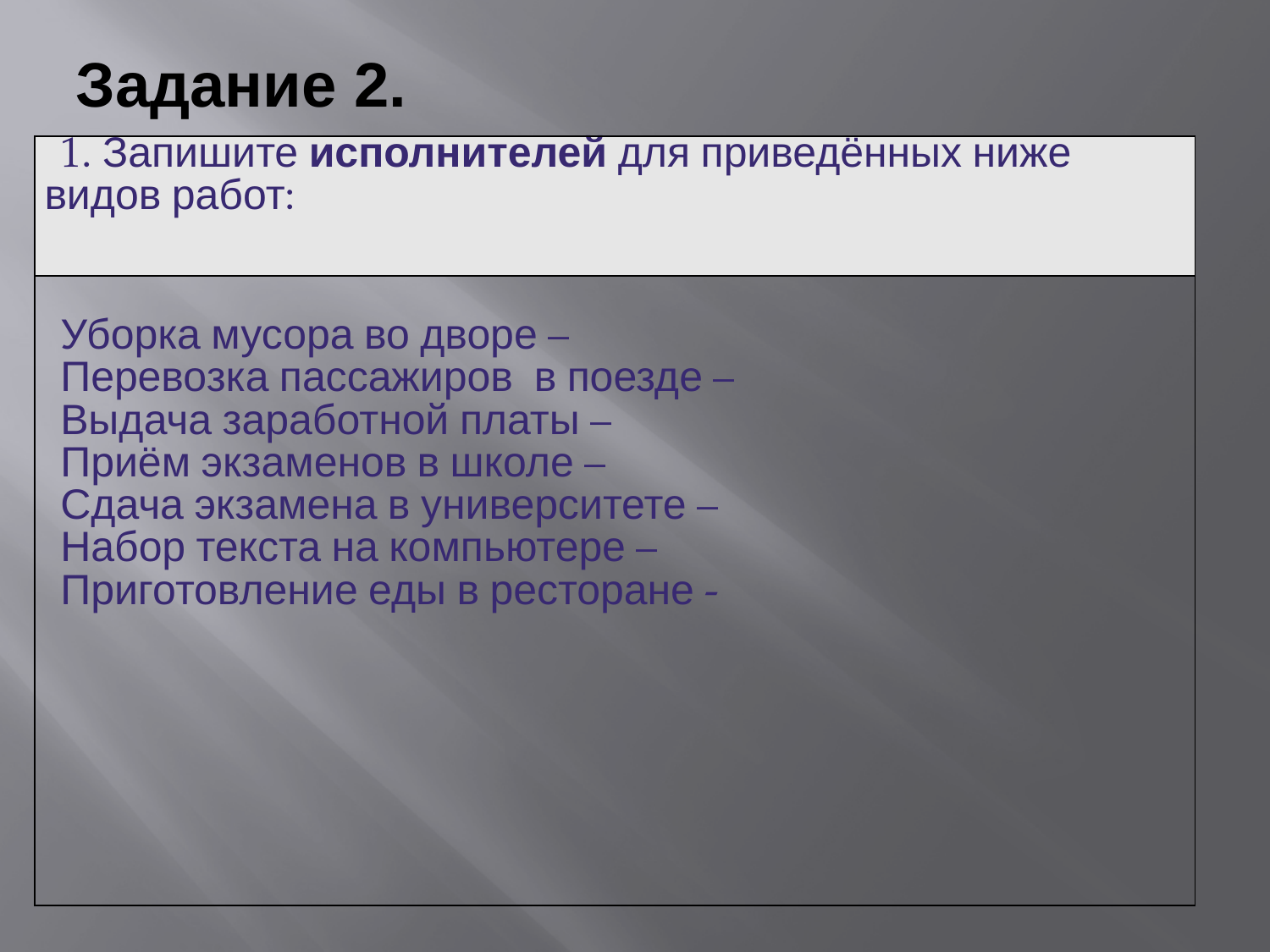

# Задание 2.
| 1. Запишите исполнителей для приведённых ниже видов работ: |
| --- |
| Уборка мусора во дворе – Перевозка пассажиров в поезде – Выдача заработной платы – Приём экзаменов в школе – Сдача экзамена в университете – Набор текста на компьютере – Приготовление еды в ресторане - |